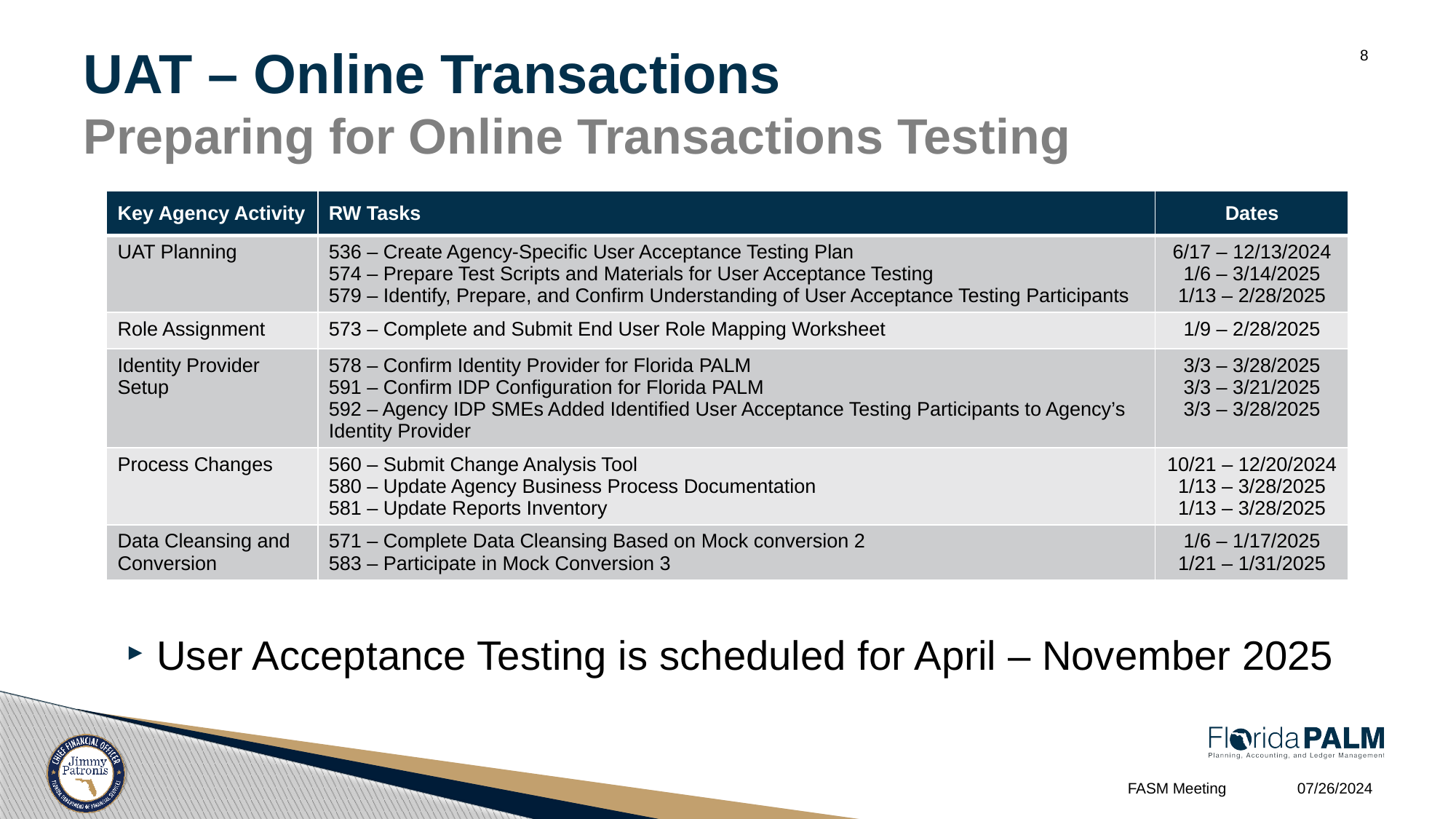

# UAT – Online Transactions Preparing for Online Transactions Testing
8
| Key Agency Activity | RW Tasks | Dates |
| --- | --- | --- |
| UAT Planning | 536 – Create Agency-Specific User Acceptance Testing Plan 574 – Prepare Test Scripts and Materials for User Acceptance Testing 579 – Identify, Prepare, and Confirm Understanding of User Acceptance Testing Participants | 6/17 – 12/13/2024 1/6 – 3/14/2025 1/13 – 2/28/2025 |
| Role Assignment | 573 – Complete and Submit End User Role Mapping Worksheet | 1/9 – 2/28/2025 |
| Identity Provider Setup | 578 – Confirm Identity Provider for Florida PALM 591 – Confirm IDP Configuration for Florida PALM 592 – Agency IDP SMEs Added Identified User Acceptance Testing Participants to Agency’s Identity Provider | 3/3 – 3/28/2025 3/3 – 3/21/2025 3/3 – 3/28/2025 |
| Process Changes | 560 – Submit Change Analysis Tool 580 – Update Agency Business Process Documentation 581 – Update Reports Inventory | 10/21 – 12/20/2024 1/13 – 3/28/2025 1/13 – 3/28/2025 |
| Data Cleansing and Conversion | 571 – Complete Data Cleansing Based on Mock conversion 2 583 – Participate in Mock Conversion 3 | 1/6 – 1/17/2025 1/21 – 1/31/2025 |
User Acceptance Testing is scheduled for April – November 2025
07/26/2024
FASM Meeting